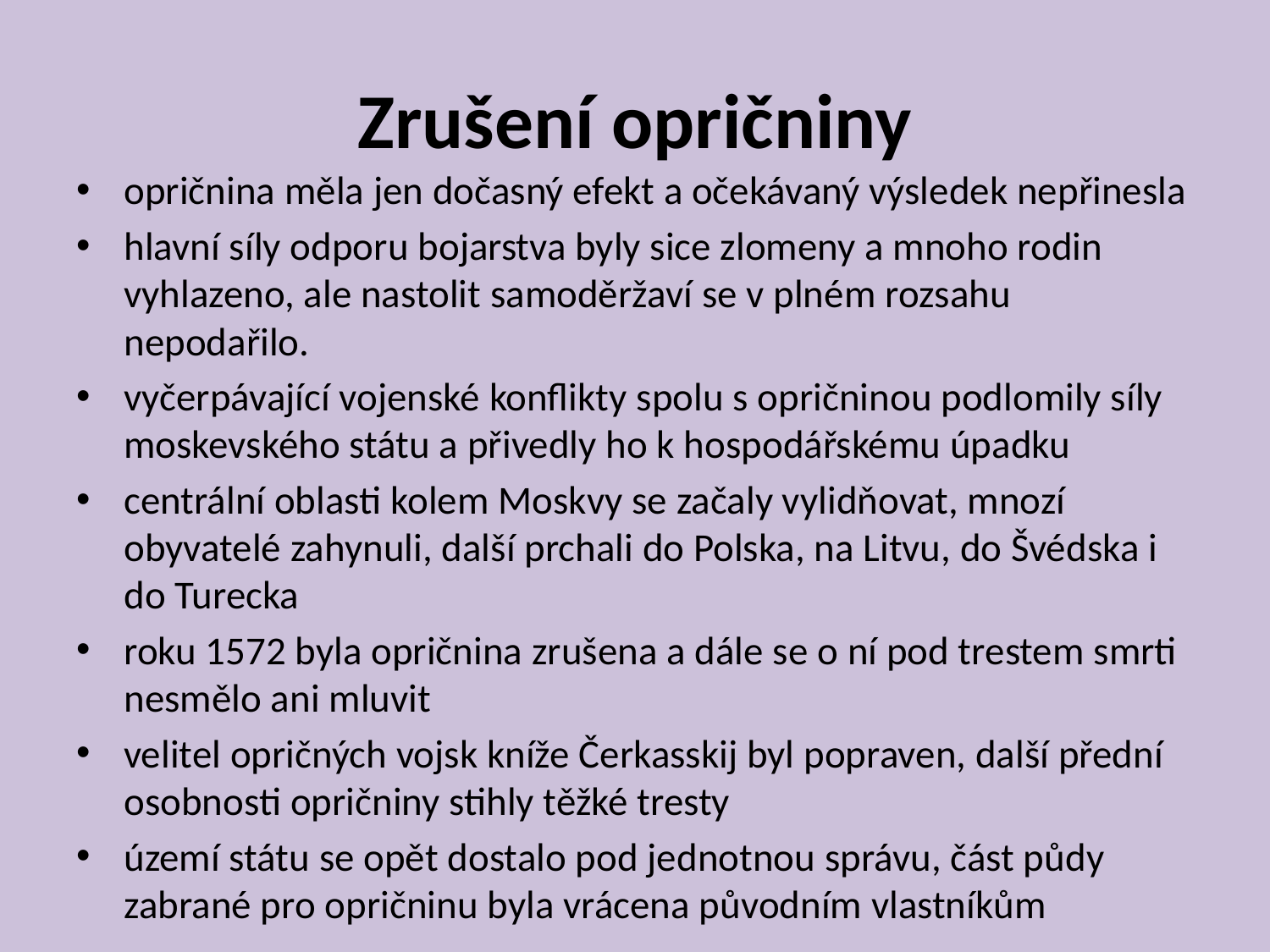

# Zrušení opričniny
opričnina měla jen dočasný efekt a očekávaný výsledek nepřinesla
hlavní síly odporu bojarstva byly sice zlomeny a mnoho rodin vyhlazeno, ale nastolit samoděržaví se v plném rozsahu nepodařilo.
vyčerpávající vojenské konflikty spolu s opričninou podlomily síly moskevského státu a přivedly ho k hospodářskému úpadku
centrální oblasti kolem Moskvy se začaly vylidňovat, mnozí obyvatelé zahynuli, další prchali do Polska, na Litvu, do Švédska i do Turecka
roku 1572 byla opričnina zrušena a dále se o ní pod trestem smrti nesmělo ani mluvit
velitel opričných vojsk kníže Čerkasskij byl popraven, další přední osobnosti opričniny stihly těžké tresty
území státu se opět dostalo pod jednotnou správu, část půdy zabrané pro opričninu byla vrácena původním vlastníkům